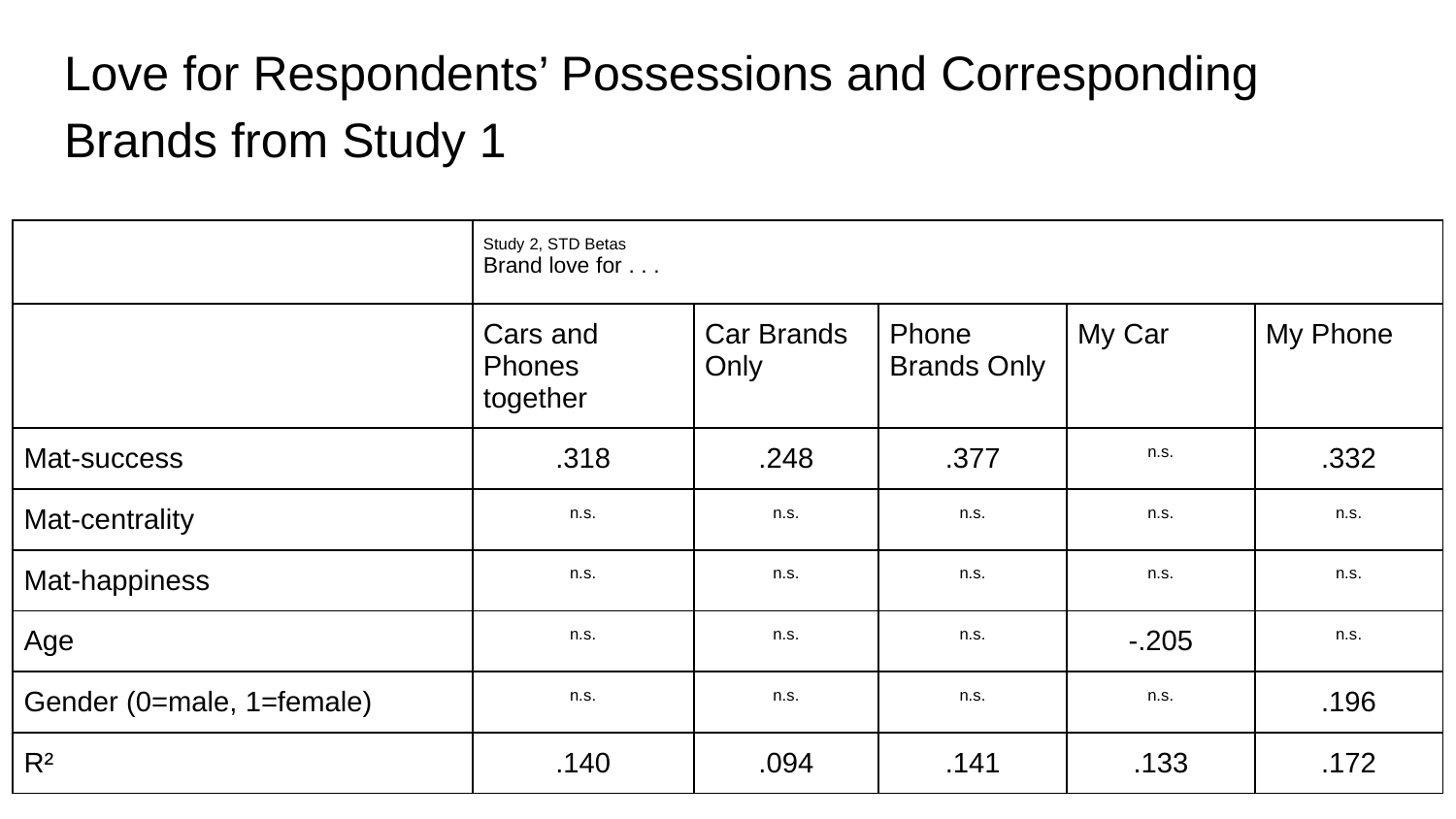

# Love for Respondents’ Possessions and Corresponding Brands from Study 1
|  | Study 2, STD Betas Brand love for . . . |  |  |  |  |
| --- | --- | --- | --- | --- | --- |
|  | Cars and Phones together | Car Brands Only | Phone Brands Only | My Car | My Phone |
| Mat-success | .318 | .248 | .377 | n.s. | .332 |
| Mat-centrality | n.s. | n.s. | n.s. | n.s. | n.s. |
| Mat-happiness | n.s. | n.s. | n.s. | n.s. | n.s. |
| Age | n.s. | n.s. | n.s. | -.205 | n.s. |
| Gender (0=male, 1=female) | n.s. | n.s. | n.s. | n.s. | .196 |
| R² | .140 | .094 | .141 | .133 | .172 |